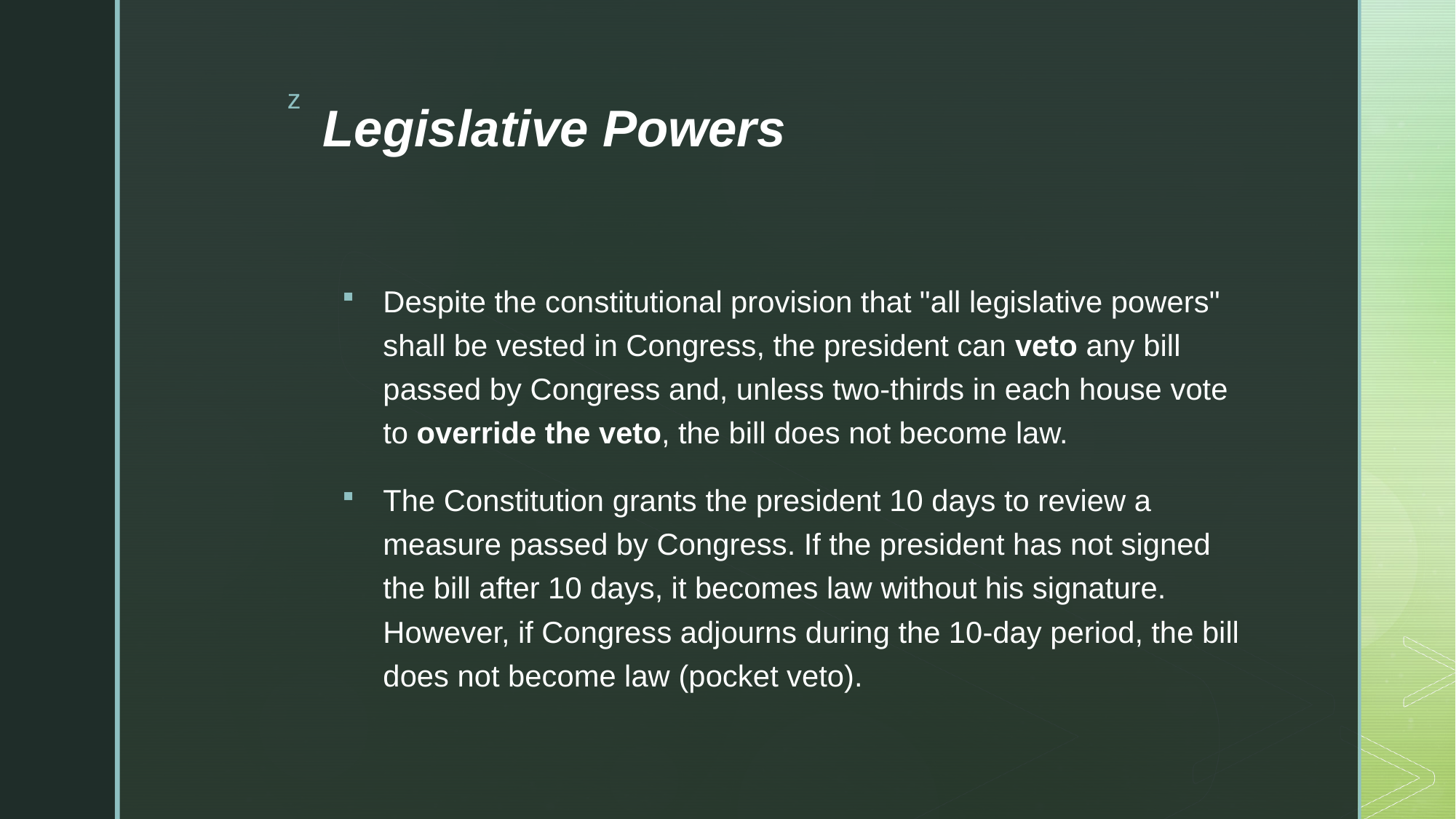

# Legislative Powers
Despite the constitutional provision that "all legislative powers" shall be vested in Congress, the president can veto any bill passed by Congress and, unless two-thirds in each house vote to override the veto, the bill does not become law.
The Constitution grants the president 10 days to review a measure passed by Congress. If the president has not signed the bill after 10 days, it becomes law without his signature. However, if Congress adjourns during the 10-day period, the bill does not become law (pocket veto).